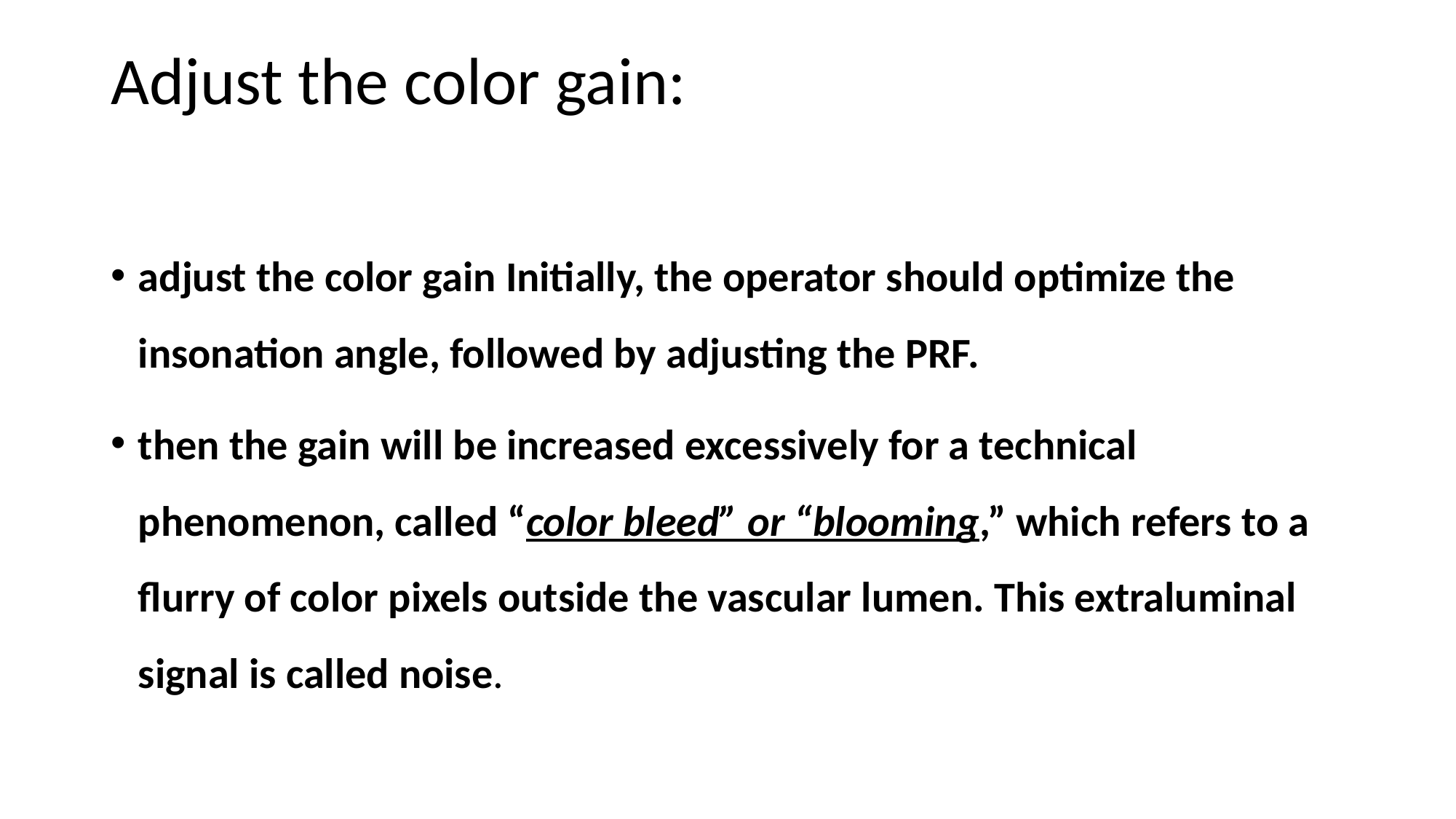

# Adjust the color gain:
adjust the color gain Initially, the operator should optimize the insonation angle, followed by adjusting the PRF.
then the gain will be increased excessively for a technical phenomenon, called “color bleed” or “blooming,” which refers to a flurry of color pixels outside the vascular lumen. This extraluminal signal is called noise.